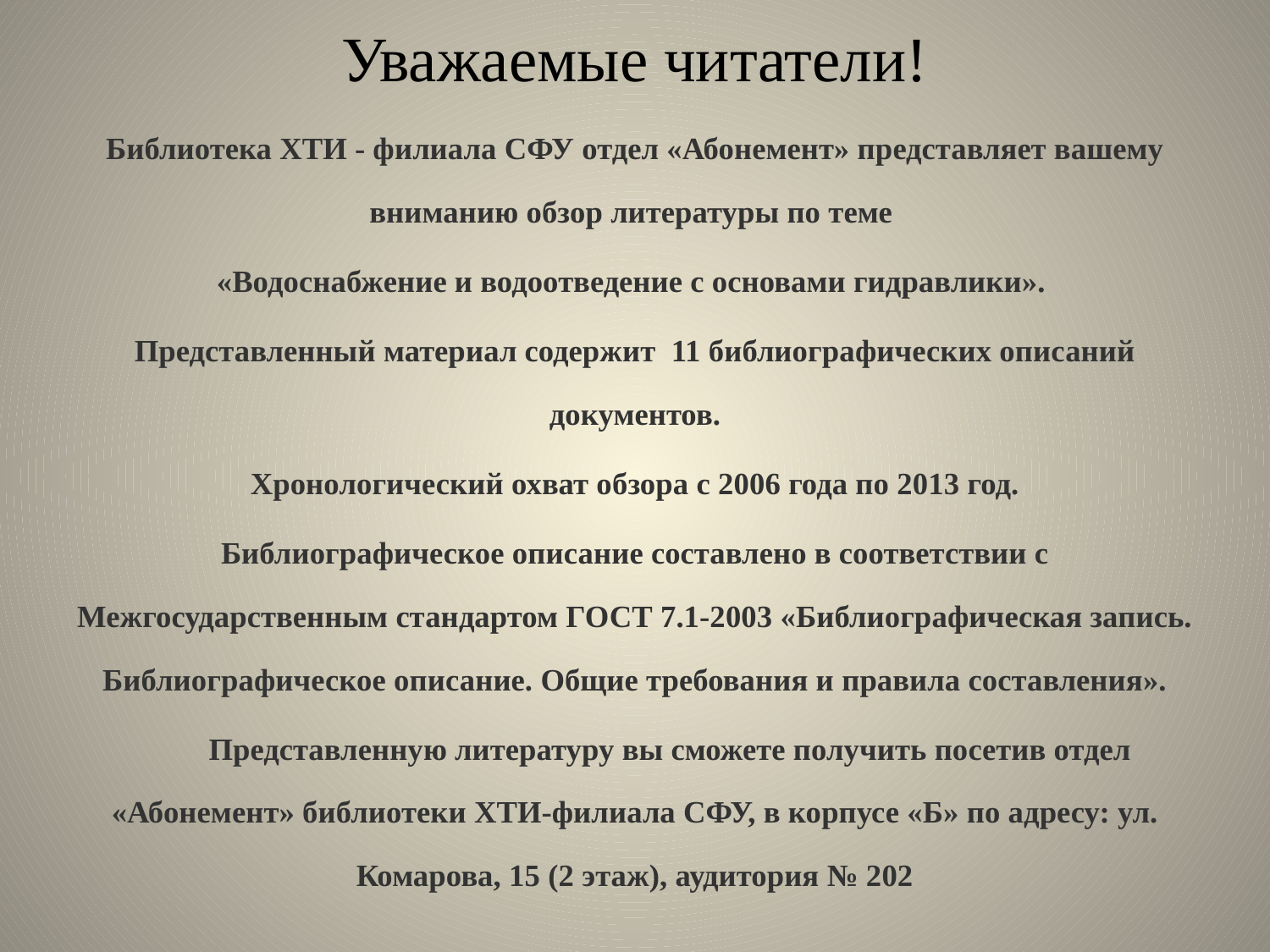

# Уважаемые читатели!
Библиотека ХТИ - филиала СФУ отдел «Абонемент» представляет вашему вниманию обзор литературы по теме
«Водоснабжение и водоотведение с основами гидравлики».
Представленный материал содержит  11 библиографических описаний документов.
Хронологический охват обзора с 2006 года по 2013 год.
Библиографическое описание составлено в соответствии с Межгосударственным стандартом ГОСТ 7.1-2003 «Библиографическая запись. Библиографическое описание. Общие требования и правила составления».
 	Представленную литературу вы сможете получить посетив отдел «Абонемент» библиотеки ХТИ-филиала СФУ, в корпусе «Б» по адресу: ул. Комарова, 15 (2 этаж), аудитория № 202